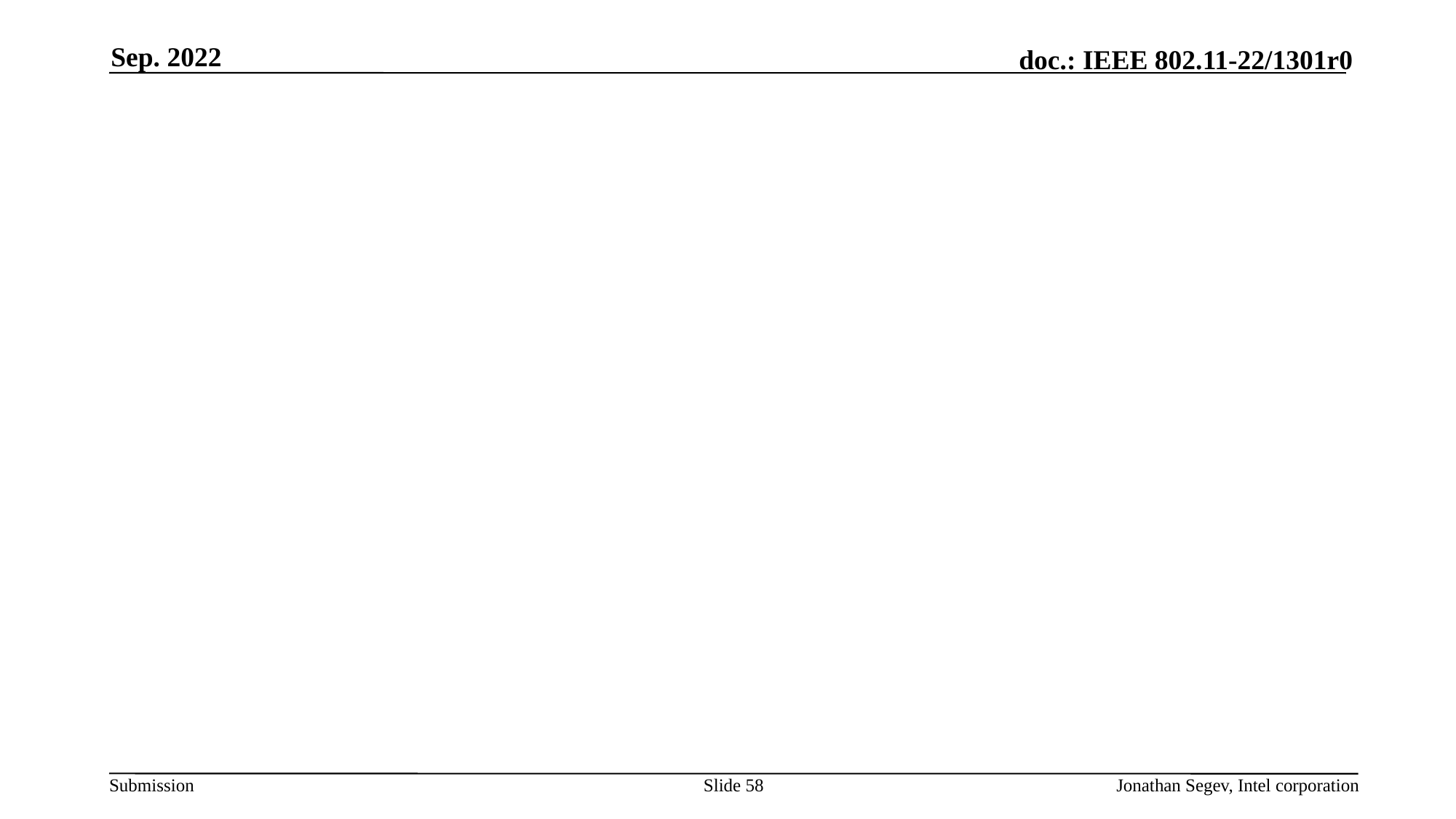

Sep. 2022
#

Slide 58
Jonathan Segev, Intel corporation